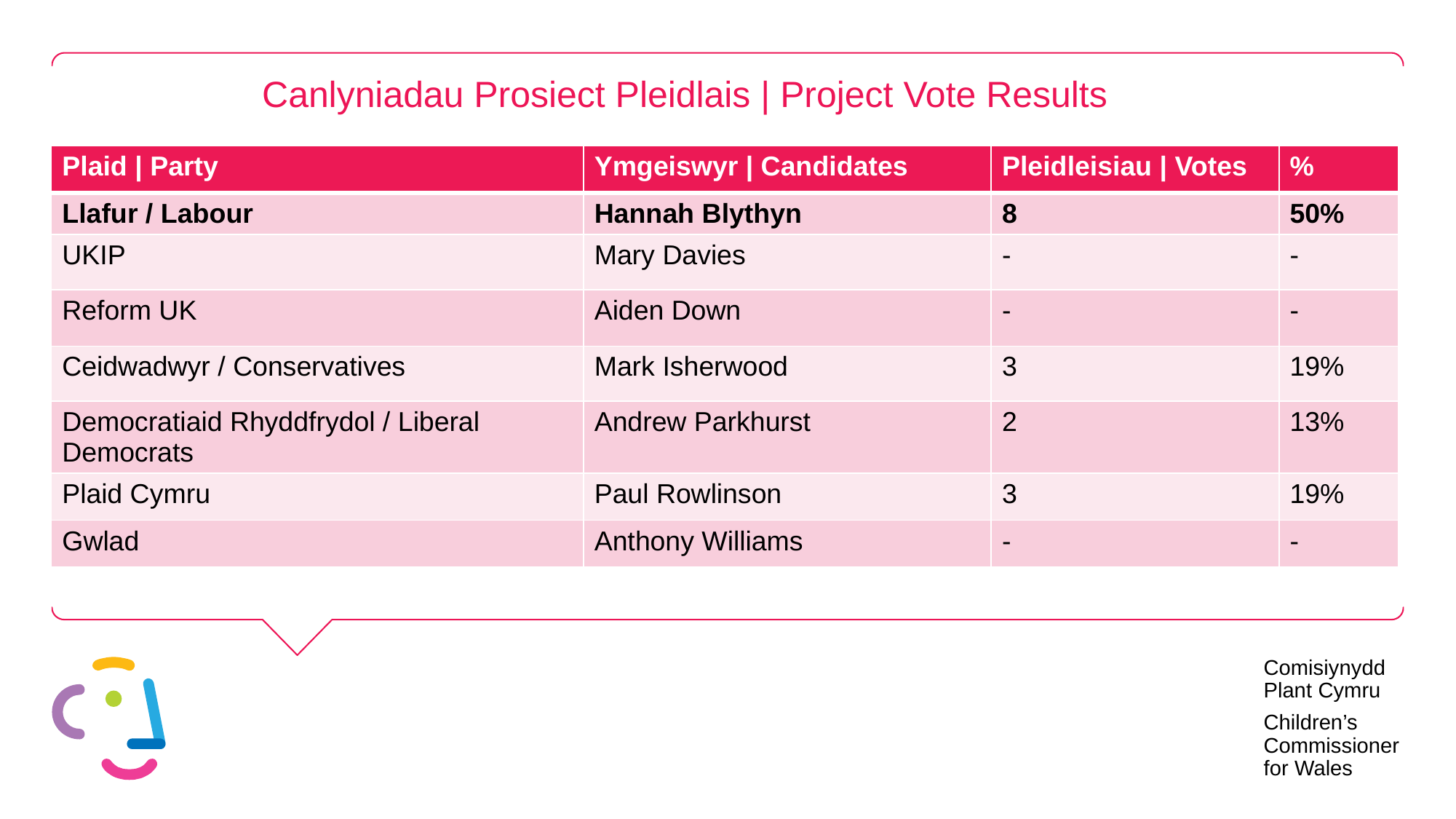

# Canlyniadau Prosiect Pleidlais | Project Vote Results
| Plaid | Party | Ymgeiswyr | Candidates | Pleidleisiau | Votes | % |
| --- | --- | --- | --- |
| Llafur / Labour | Hannah Blythyn | 8 | 50% |
| UKIP | Mary Davies | - | - |
| Reform UK | Aiden Down | - | - |
| Ceidwadwyr / Conservatives | Mark Isherwood | 3 | 19% |
| Democratiaid Rhyddfrydol / Liberal Democrats | Andrew Parkhurst | 2 | 13% |
| Plaid Cymru | Paul Rowlinson | 3 | 19% |
| Gwlad | Anthony Williams | - | - |